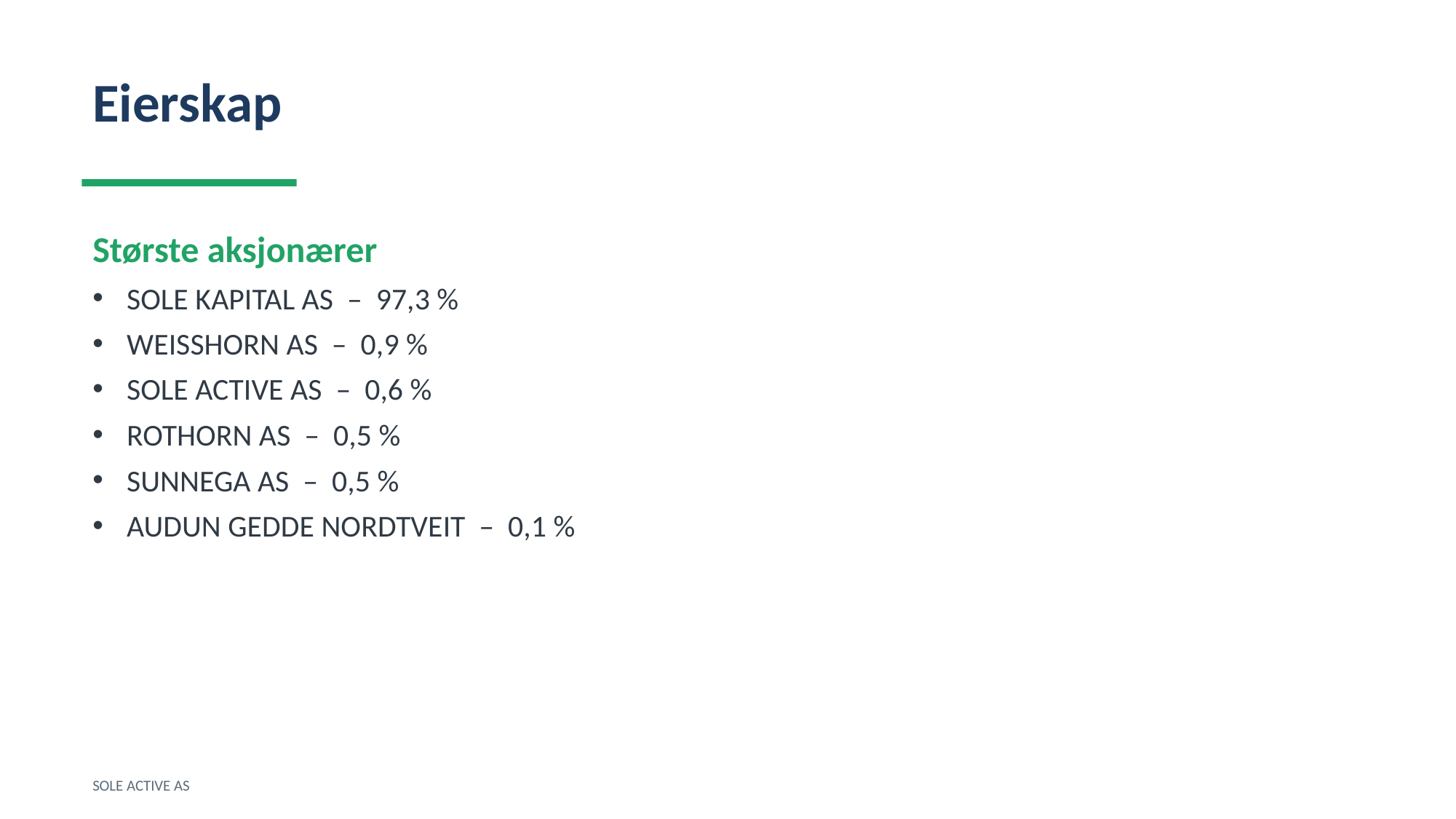

Eierskap

Største aksjonærer
SOLE KAPITAL AS  –  97,3 %
WEISSHORN AS  –  0,9 %
SOLE ACTIVE AS  –  0,6 %
ROTHORN AS  –  0,5 %
SUNNEGA AS  –  0,5 %
AUDUN GEDDE NORDTVEIT  –  0,1 %
SOLE ACTIVE AS